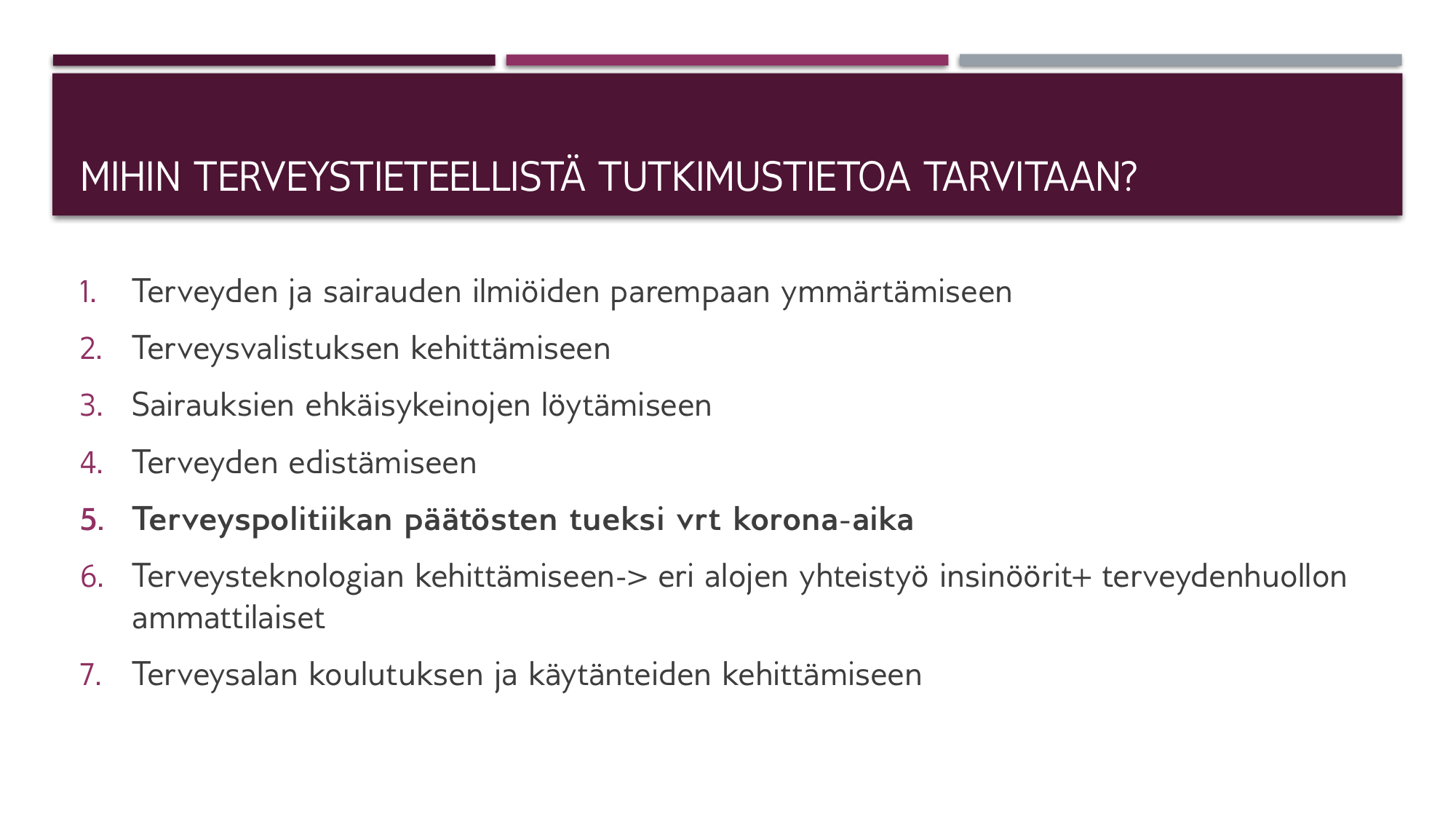

# Mihin terveystieteellistä tutkimustietoa tarvitaan?
Terveyden ja sairauden ilmiöiden parempaan ymmärtämiseen
Terveysvalistuksen kehittämiseen
Sairauksien ehkäisykeinojen löytämiseen
Terveyden edistämiseen
Terveyspolitiikan päätösten tueksi vrt korona-aika
Terveysteknologian kehittämiseen-> eri alojen yhteistyö insinöörit+ terveydenhuollon ammattilaiset
Terveysalan koulutuksen ja käytänteiden kehittämiseen